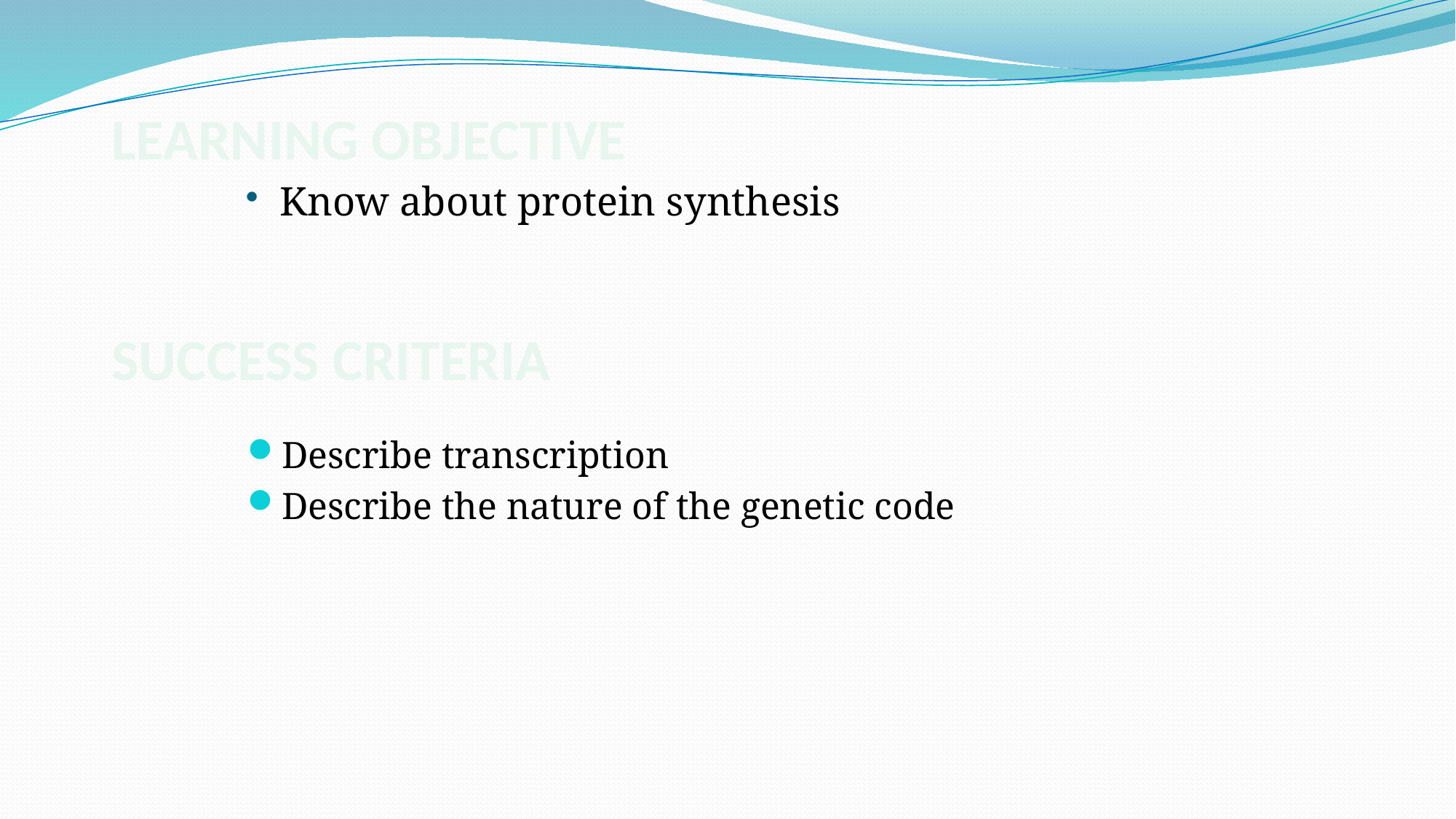

Learning Objective
Know about protein synthesis
Success Criteria
Describe transcription
Describe the nature of the genetic code